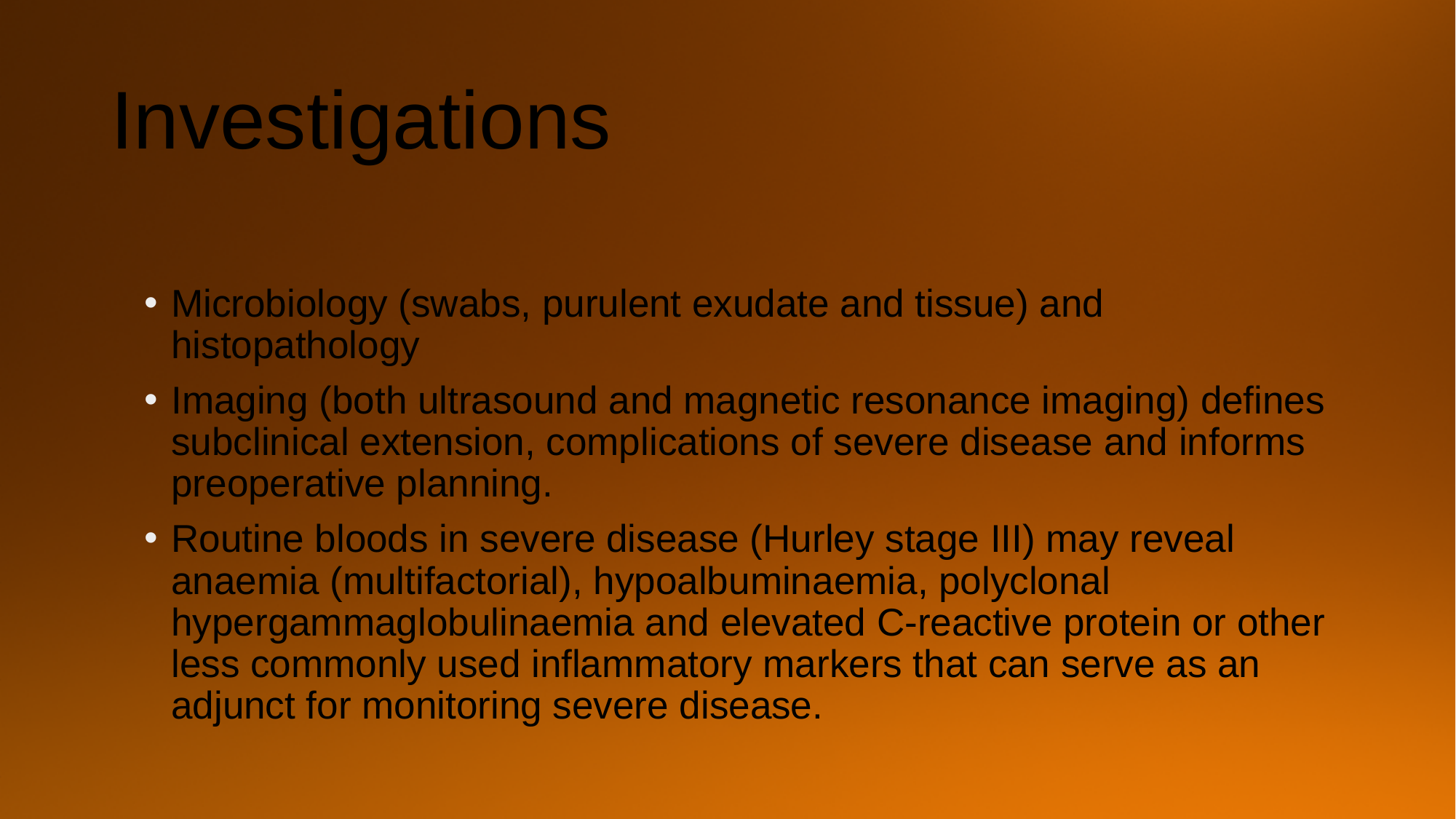

# Investigations

Microbiology (swabs, purulent exudate and tissue) and histopathology
Imaging (both ultrasound and magnetic resonance imaging) defines subclinical extension, complications of severe disease and informs preoperative planning.
Routine bloods in severe disease (Hurley stage III) may reveal anaemia (multifactorial), hypoalbuminaemia, polyclonal hypergammaglobulinaemia and elevated C‐reactive protein or other less commonly used inflammatory markers that can serve as an adjunct for monitoring severe disease.